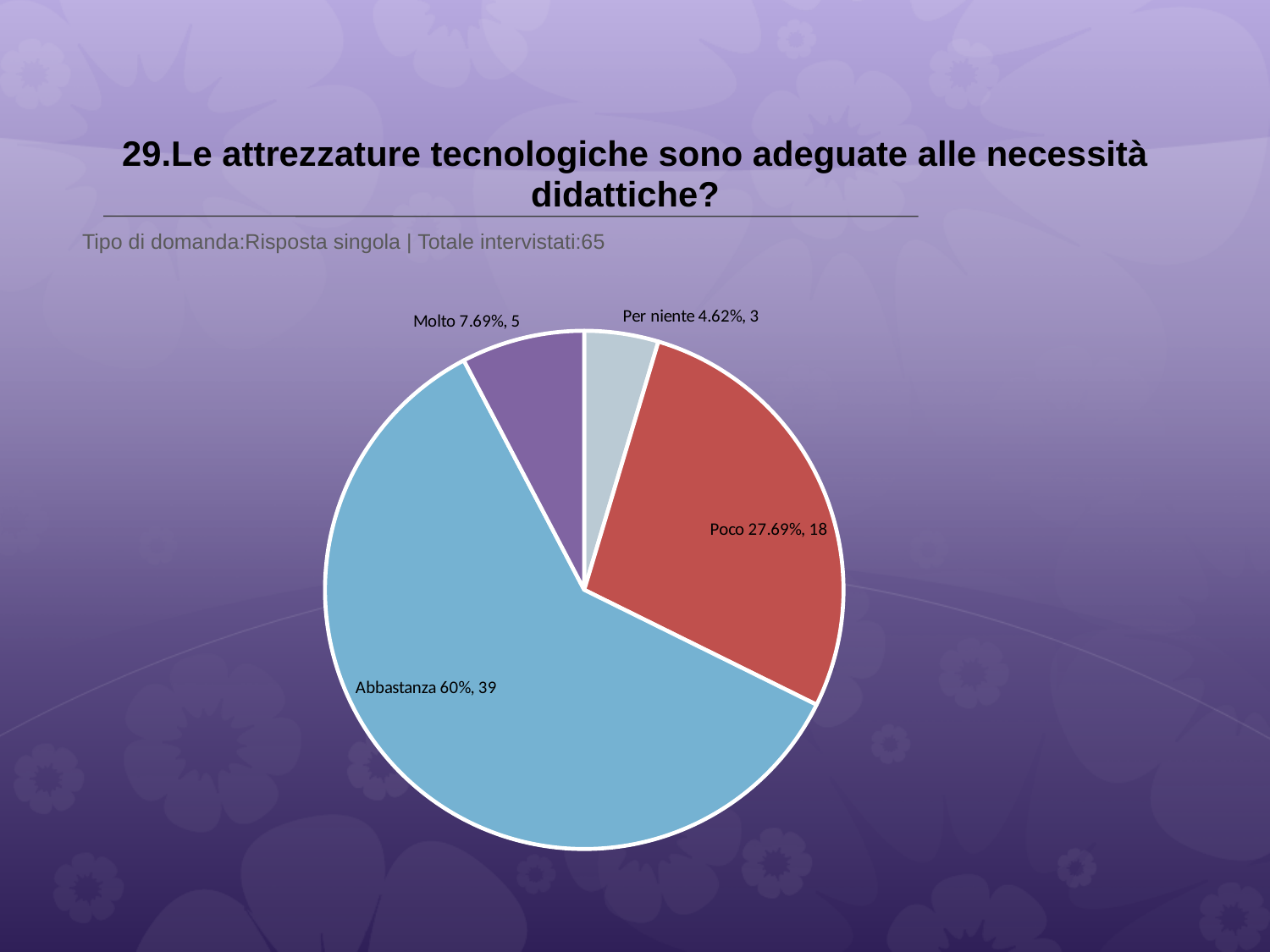

# 29.Le attrezzature tecnologiche sono adeguate alle necessità didattiche?
 Tipo di domanda:Risposta singola | Totale intervistati:65

### Chart

| Category | Total |
|---|---|
| Per niente | 0.0462 |
| Poco | 0.2769 |
| Abbastanza | 0.6 |
| Molto | 0.0769 |